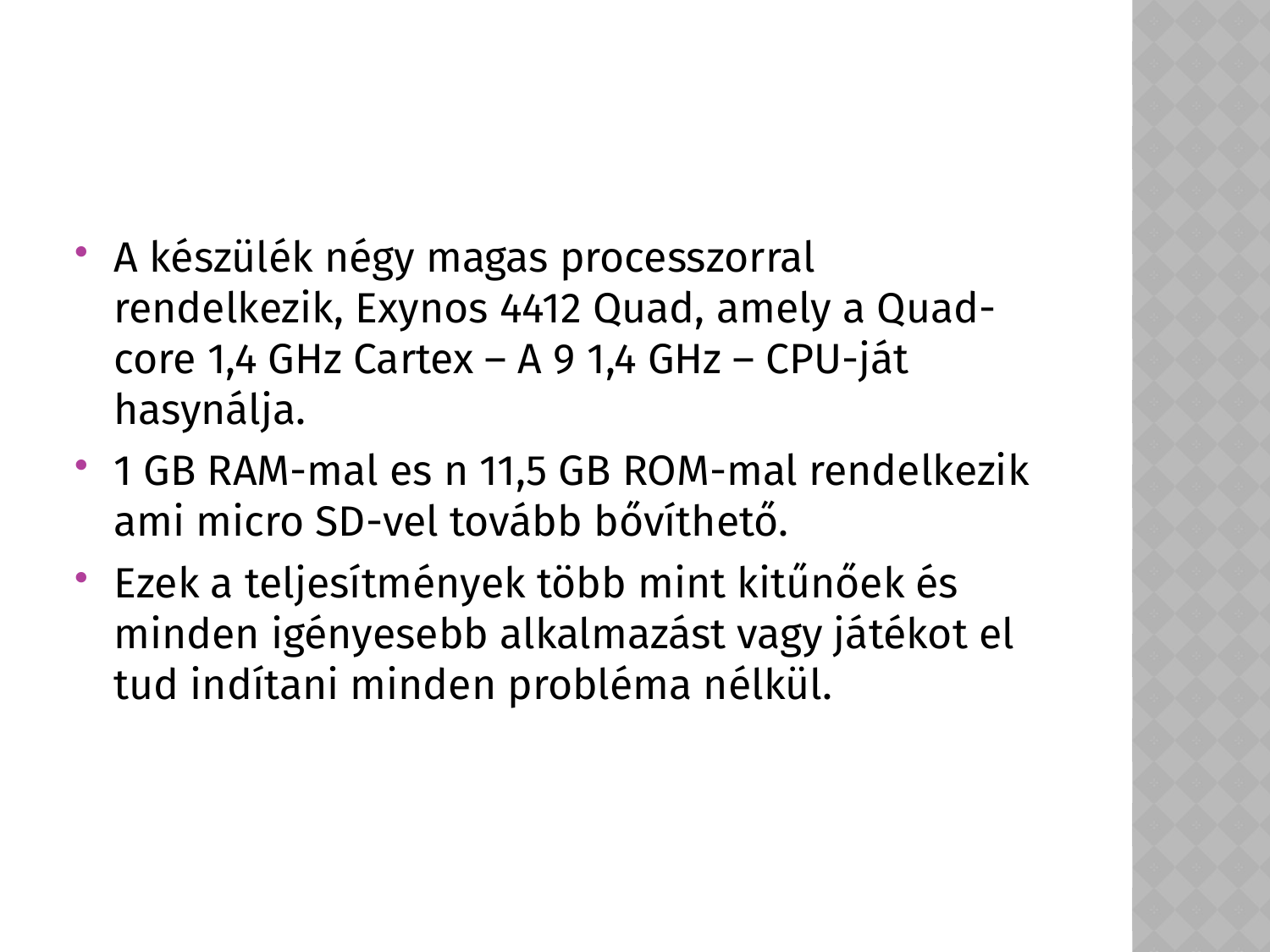

#
A készülék négy magas processzorral rendelkezik, Exynos 4412 Quad, amely a Quad-core 1,4 GHz Cartex – A 9 1,4 GHz – CPU-ját hasynálja.
1 GB RAM-mal es n 11,5 GB ROM-mal rendelkezik ami micro SD-vel tovább bővíthető.
Ezek a teljesítmények több mint kitűnőek és minden igényesebb alkalmazást vagy játékot el tud indítani minden probléma nélkül.